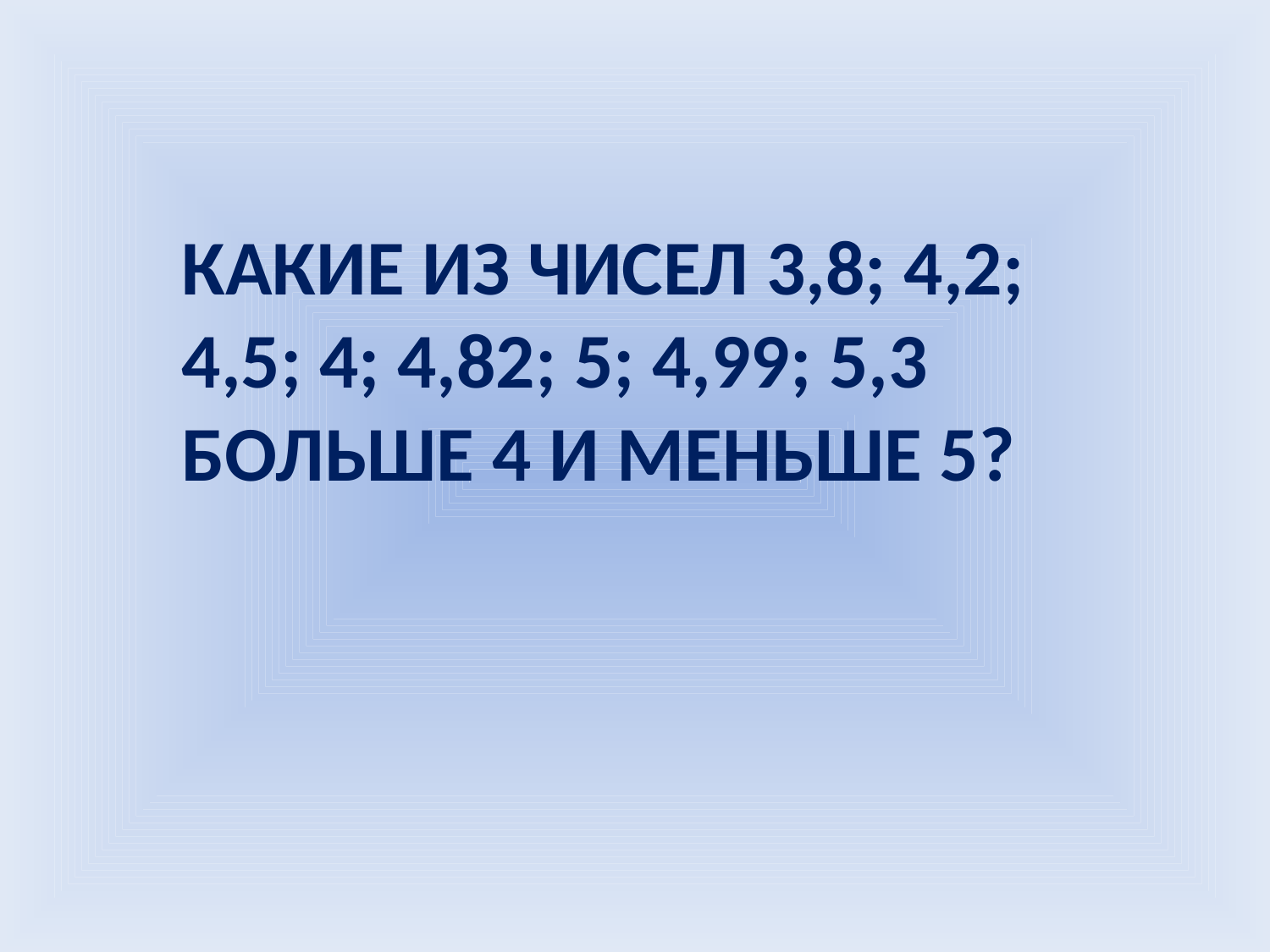

КАКИЕ ИЗ ЧИСЕЛ 3,8; 4,2; 4,5; 4; 4,82; 5; 4,99; 5,3 БОЛЬШЕ 4 И МЕНЬШЕ 5?